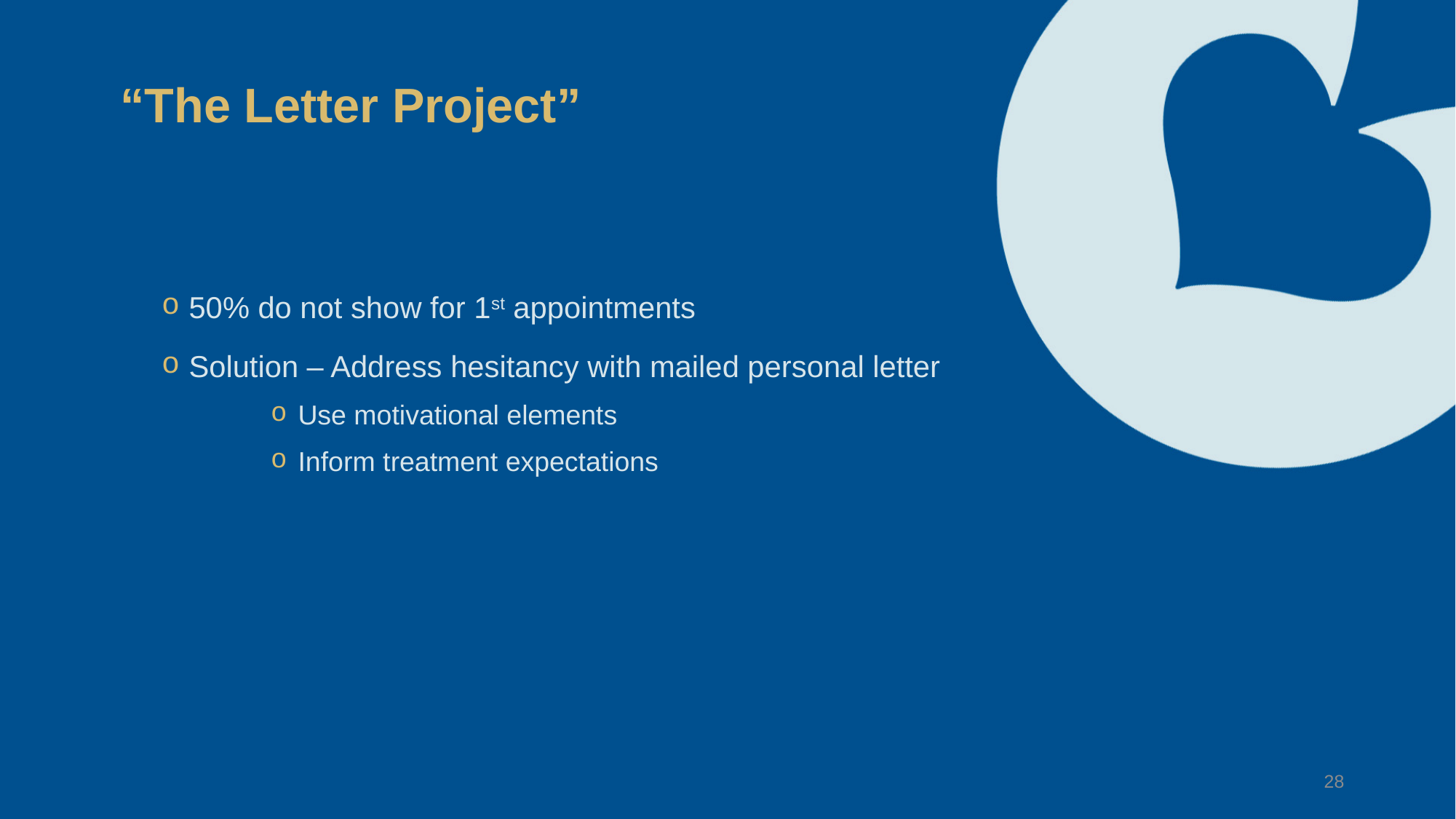

# “The Letter Project”

50% do not show for 1st appointments
Solution – Address hesitancy with mailed personal letter
Use motivational elements
Inform treatment expectations

28